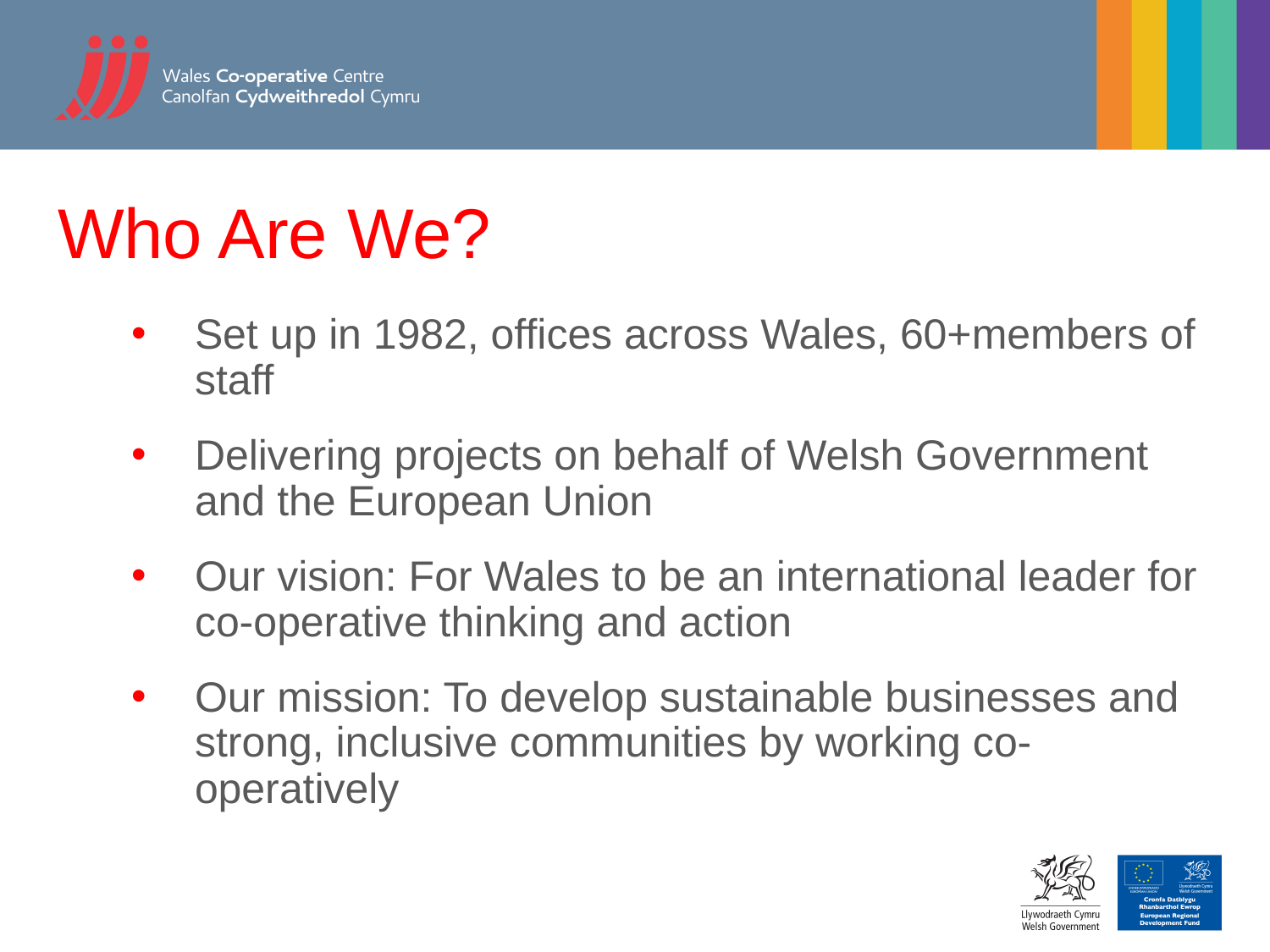

# Who Are We?
Set up in 1982, offices across Wales, 60+members of staff
Delivering projects on behalf of Welsh Government and the European Union
Our vision: For Wales to be an international leader for co-operative thinking and action
Our mission: To develop sustainable businesses and strong, inclusive communities by working co-operatively